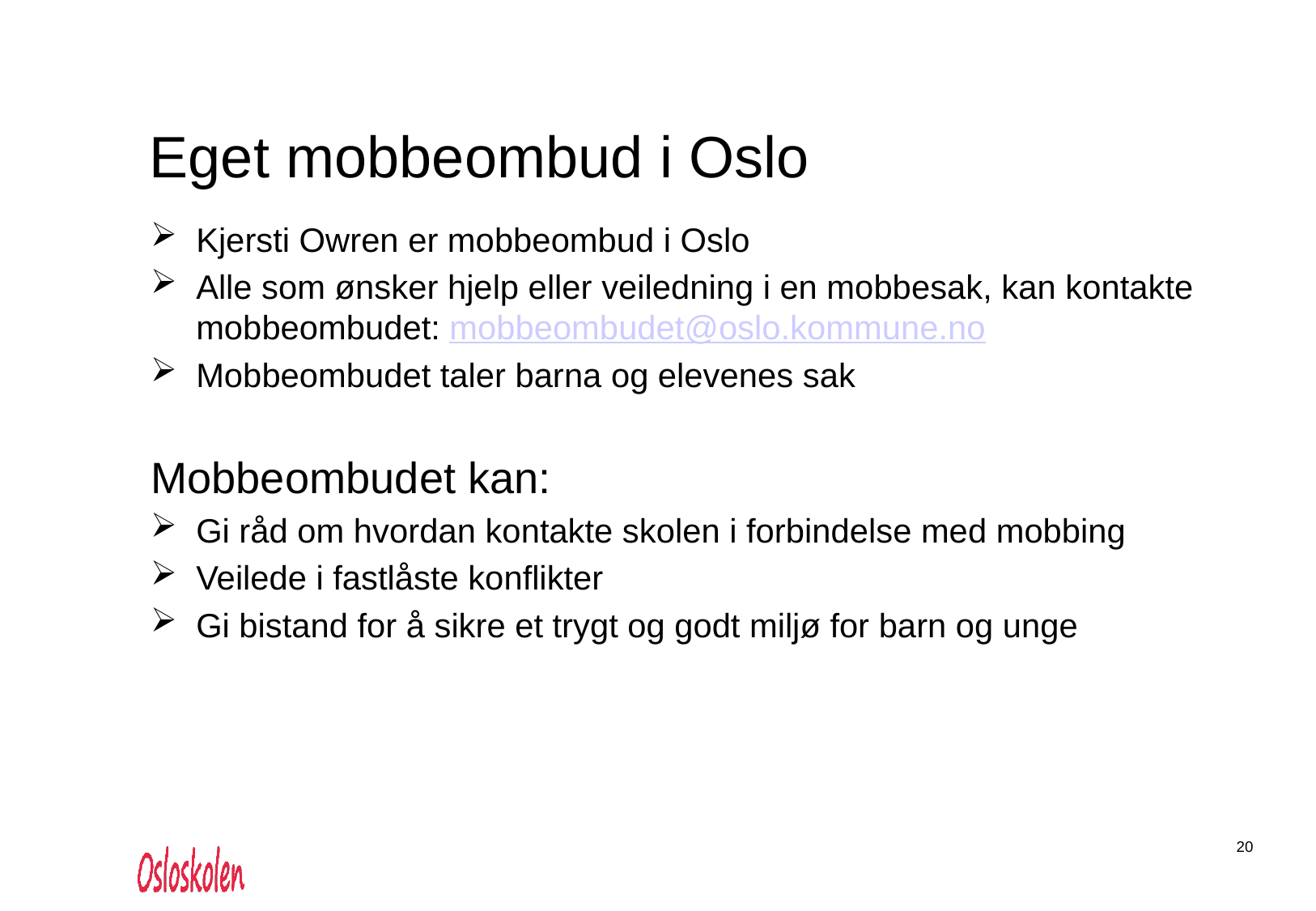

# Eget mobbeombud i Oslo
Kjersti Owren er mobbeombud i Oslo
Alle som ønsker hjelp eller veiledning i en mobbesak, kan kontakte mobbeombudet: mobbeombudet@oslo.kommune.no
Mobbeombudet taler barna og elevenes sak

Mobbeombudet kan:
Gi råd om hvordan kontakte skolen i forbindelse med mobbing
Veilede i fastlåste konflikter
Gi bistand for å sikre et trygt og godt miljø for barn og unge

20